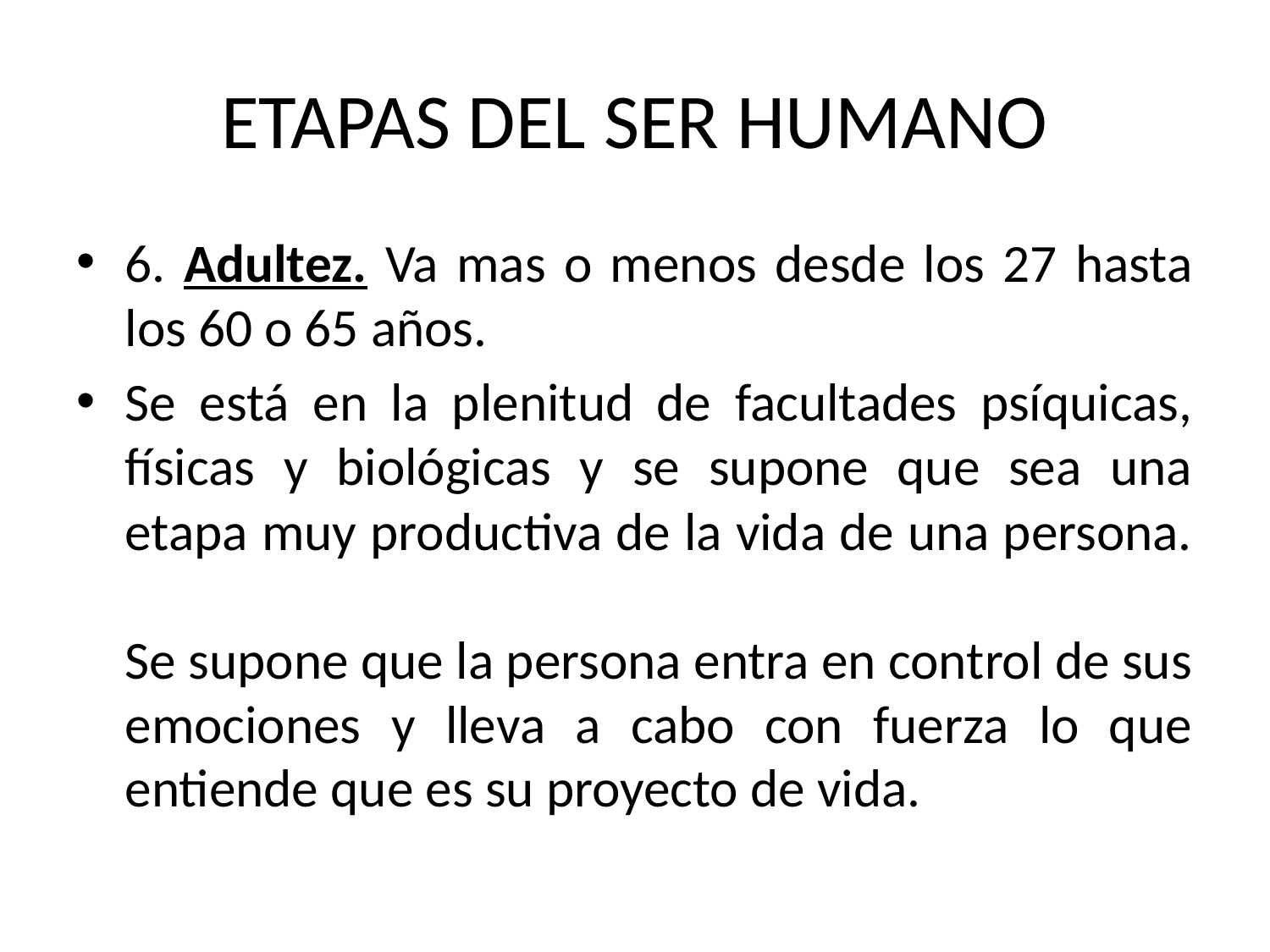

# ETAPAS DEL SER HUMANO
6. Adultez. Va mas o menos desde los 27 hasta los 60 o 65 años.
Se está en la plenitud de facultades psíquicas, físicas y biológicas y se supone que sea una etapa muy productiva de la vida de una persona.
Se supone que la persona entra en control de sus emociones y lleva a cabo con fuerza lo que entiende que es su proyecto de vida.